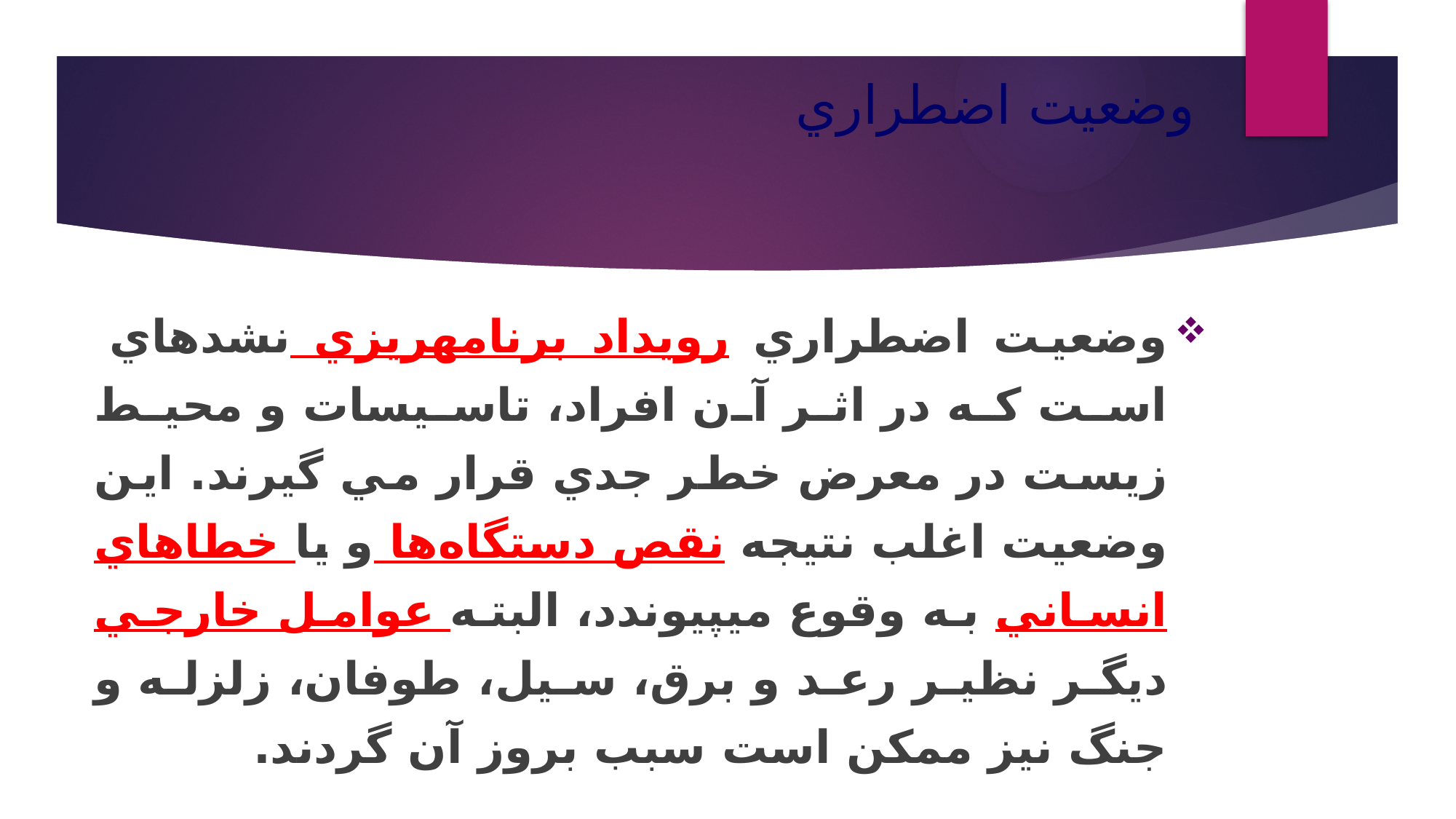

# وضعيت اضطراري
وضعيت اضطراري رويداد برنامه‏ريزي نشده‏اي  است كه در اثر آن افراد، تاسيسات و محيط زيست در معرض خطر جدي قرار مي گيرند. اين وضعيت اغلب نتيجه نقص دستگاه‌ها و يا خطاهاي انساني به وقوع مي‏پيوندد، البته عوامل خارجي ديگر نظير رعد و برق، سيل، طوفان، زلزله و جنگ نيز ممكن است سبب بروز آن گردند.